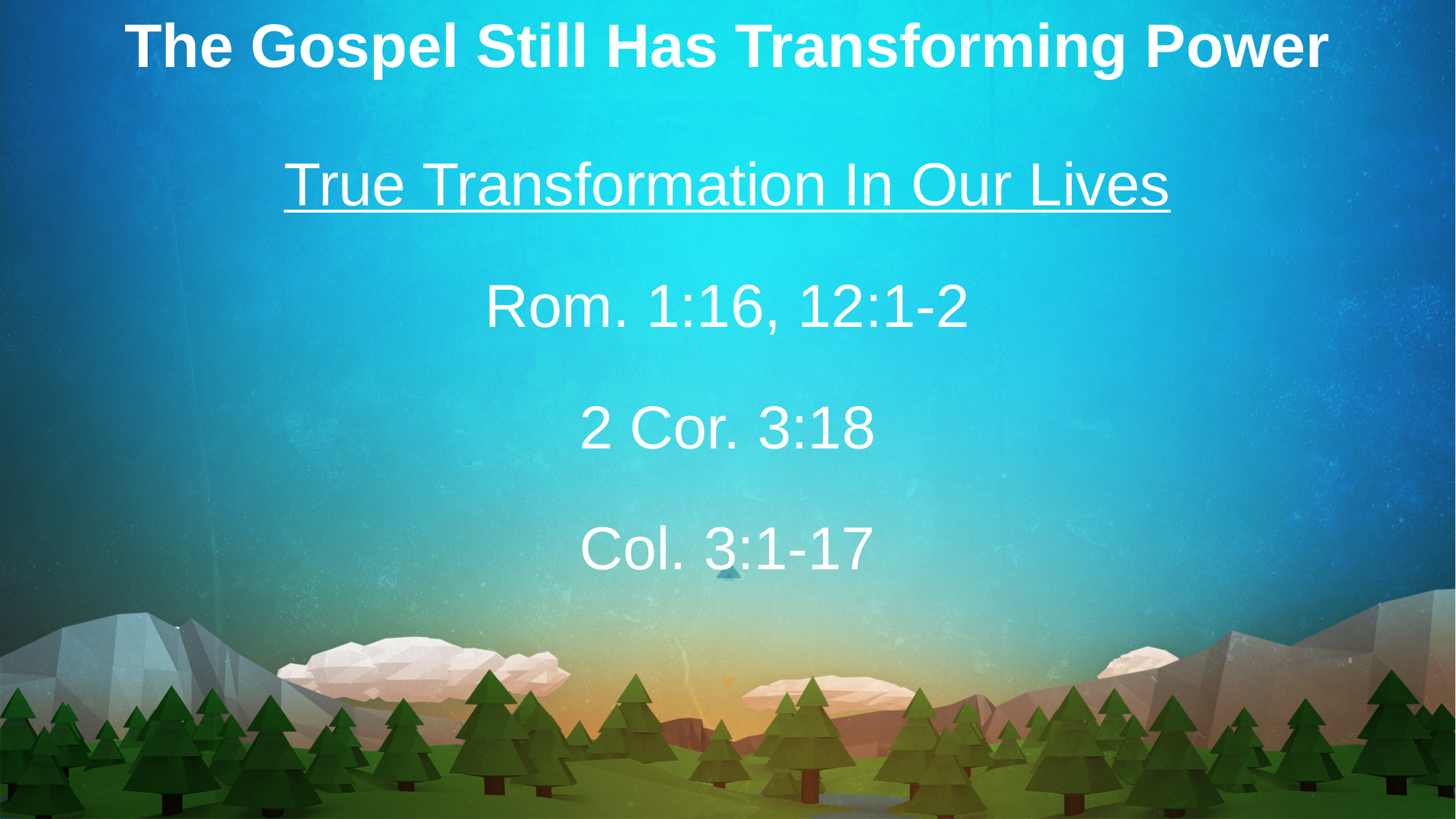

The Gospel Still Has Transforming Power
True Transformation In Our Lives
Rom. 1:16, 12:1-2
2 Cor. 3:18
Col. 3:1-17